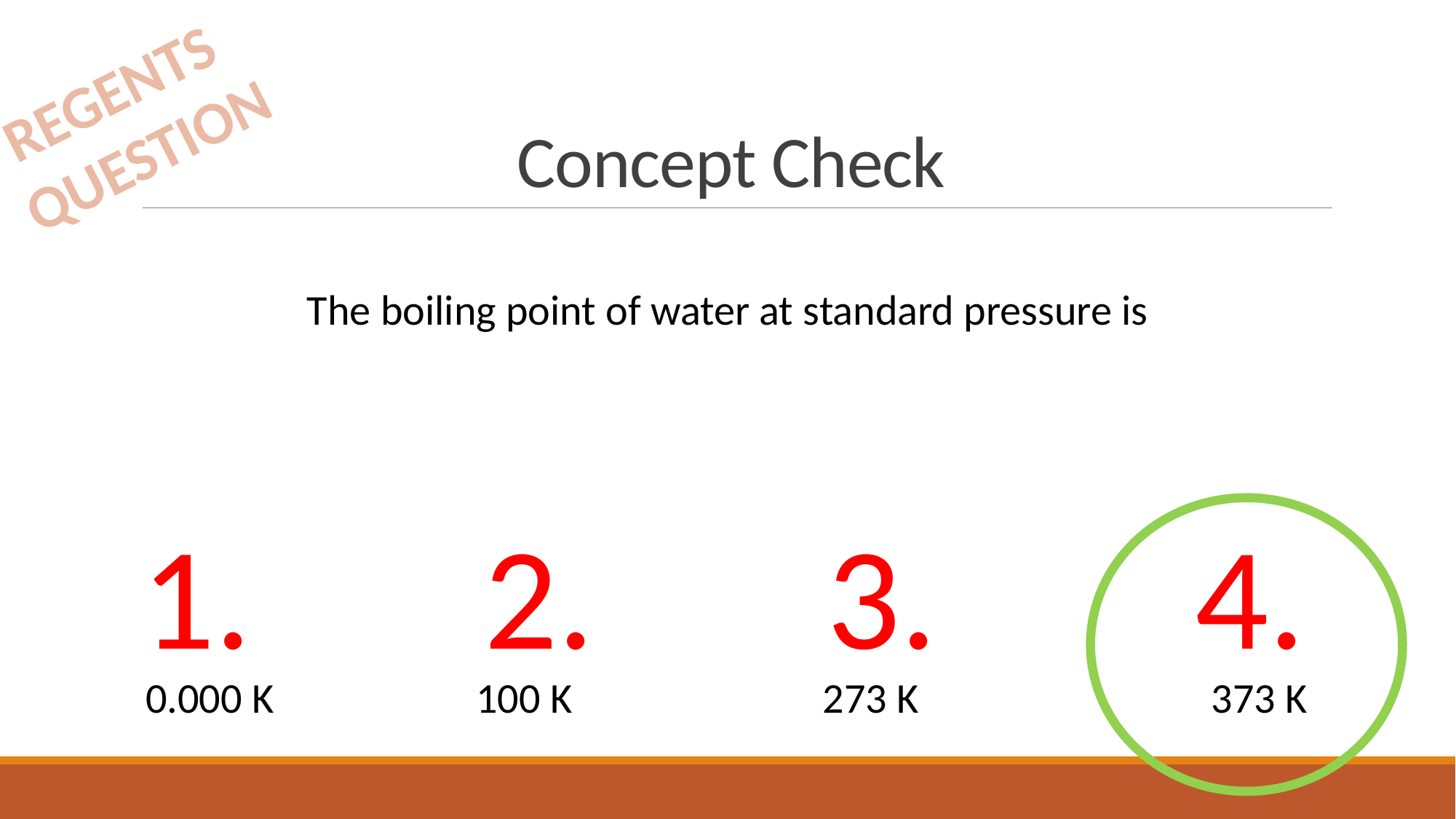

# Concept Check
REGENTS
QUESTION
The boiling point of water at standard pressure is
1.
2.
3.

4.
              0.000 K		   100 K		     273 K			373 K